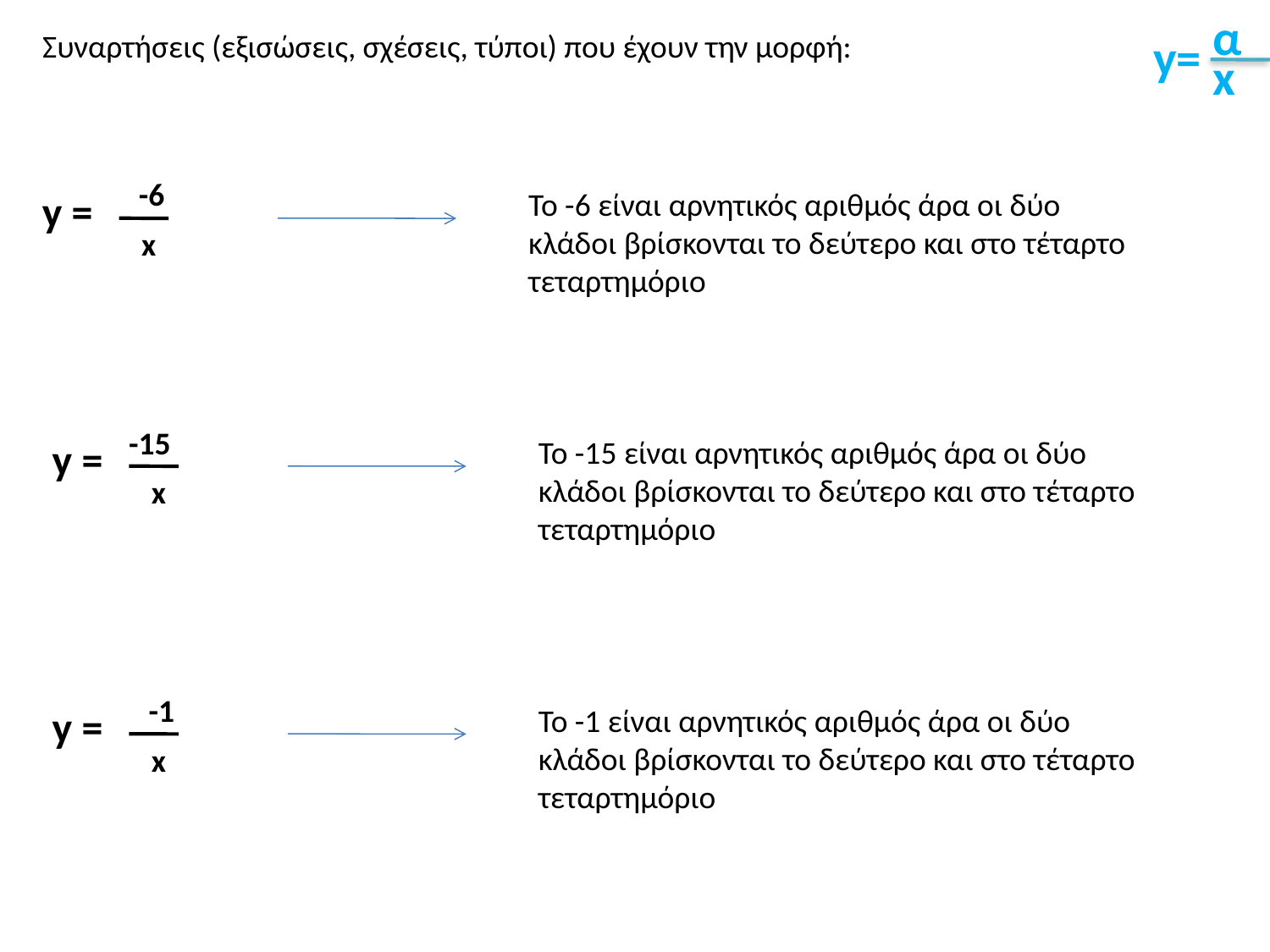

α
Συναρτήσεις (εξισώσεις, σχέσεις, τύποι) που έχουν την μορφή:
y=
x
 -6
y =
Το -6 είναι αρνητικός αριθμός άρα οι δύο κλάδοι βρίσκονται το δεύτερο και στο τέταρτο τεταρτημόριο
x
 -15
y =
Το -15 είναι αρνητικός αριθμός άρα οι δύο κλάδοι βρίσκονται το δεύτερο και στο τέταρτο τεταρτημόριο
x
 -1
y =
Το -1 είναι αρνητικός αριθμός άρα οι δύο κλάδοι βρίσκονται το δεύτερο και στο τέταρτο τεταρτημόριο
x